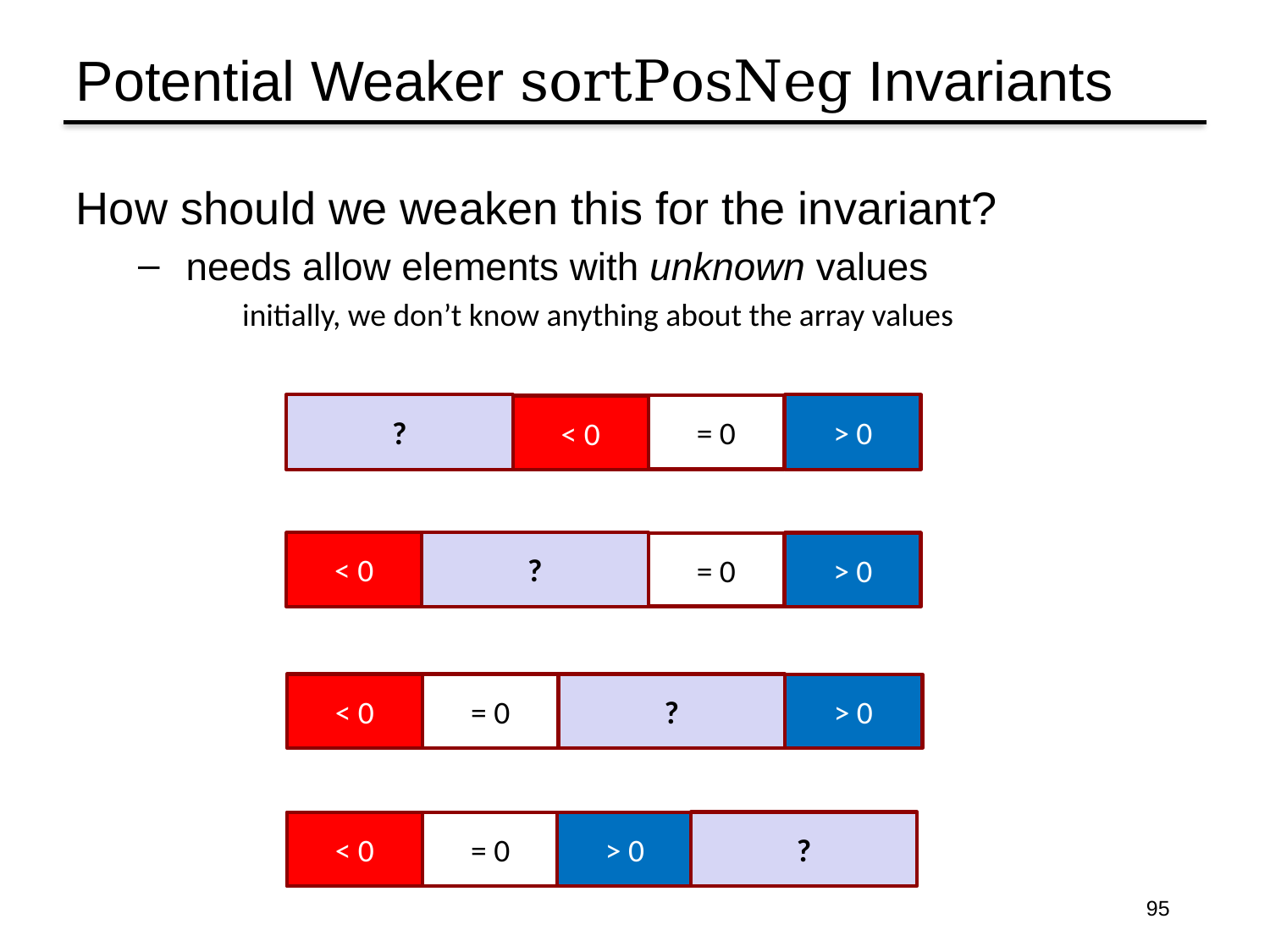

# Potential Weaker sortPosNeg Invariants
How should we weaken this for the invariant?
needs allow elements with unknown values
initially, we don’t know anything about the array values
?
> 0
= 0
< 0
< 0
?
> 0
= 0
< 0
= 0
?
> 0
?
< 0
= 0
> 0
95